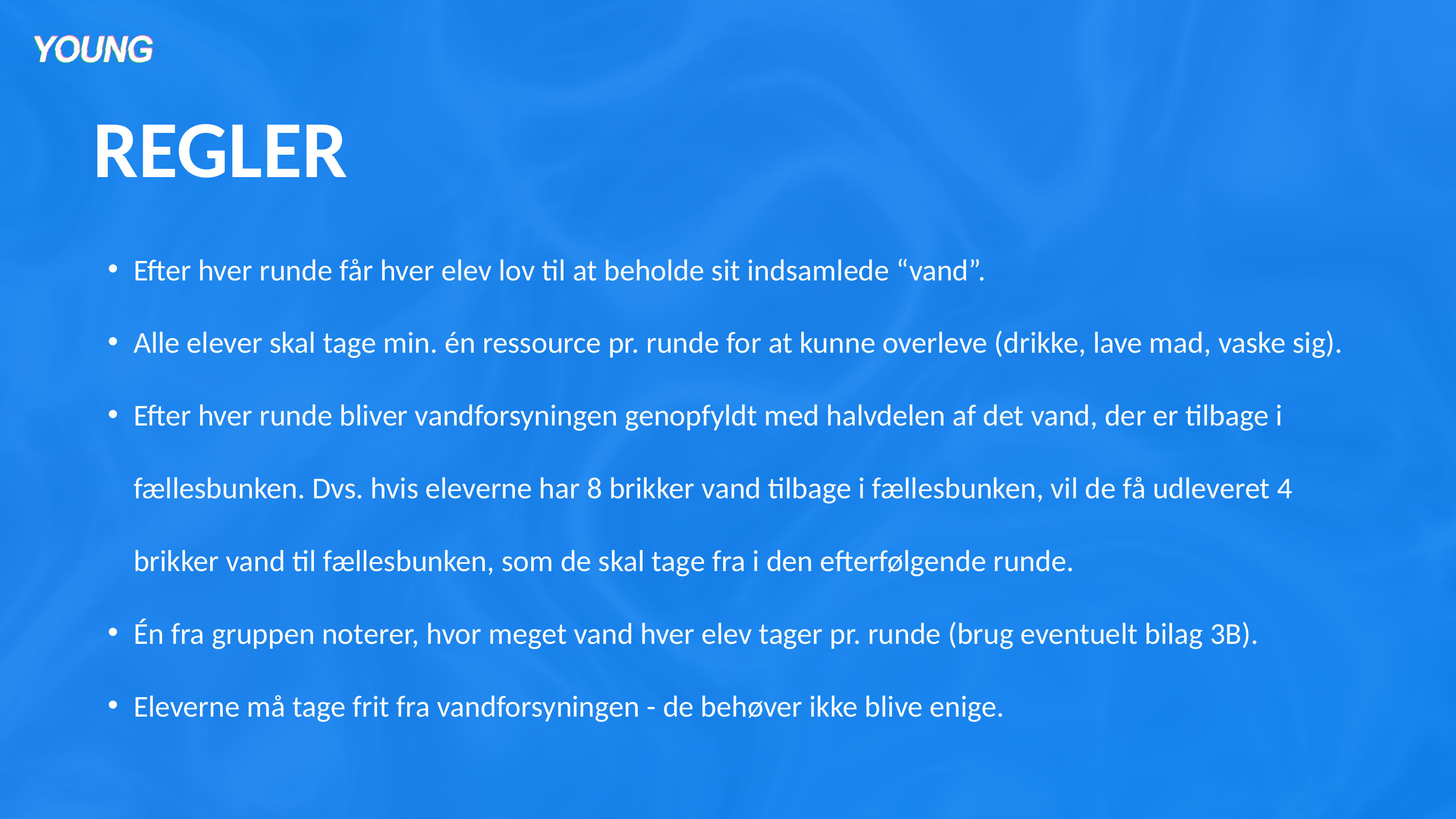

REGLER
Efter hver runde får hver elev lov til at beholde sit indsamlede “vand”.
Alle elever skal tage min. én ressource pr. runde for at kunne overleve (drikke, lave mad, vaske sig).
Efter hver runde bliver vandforsyningen genopfyldt med halvdelen af det vand, der er tilbage i fællesbunken. Dvs. hvis eleverne har 8 brikker vand tilbage i fællesbunken, vil de få udleveret 4 brikker vand til fællesbunken, som de skal tage fra i den efterfølgende runde.
Én fra gruppen noterer, hvor meget vand hver elev tager pr. runde (brug eventuelt bilag 3B).
Eleverne må tage frit fra vandforsyningen - de behøver ikke blive enige.